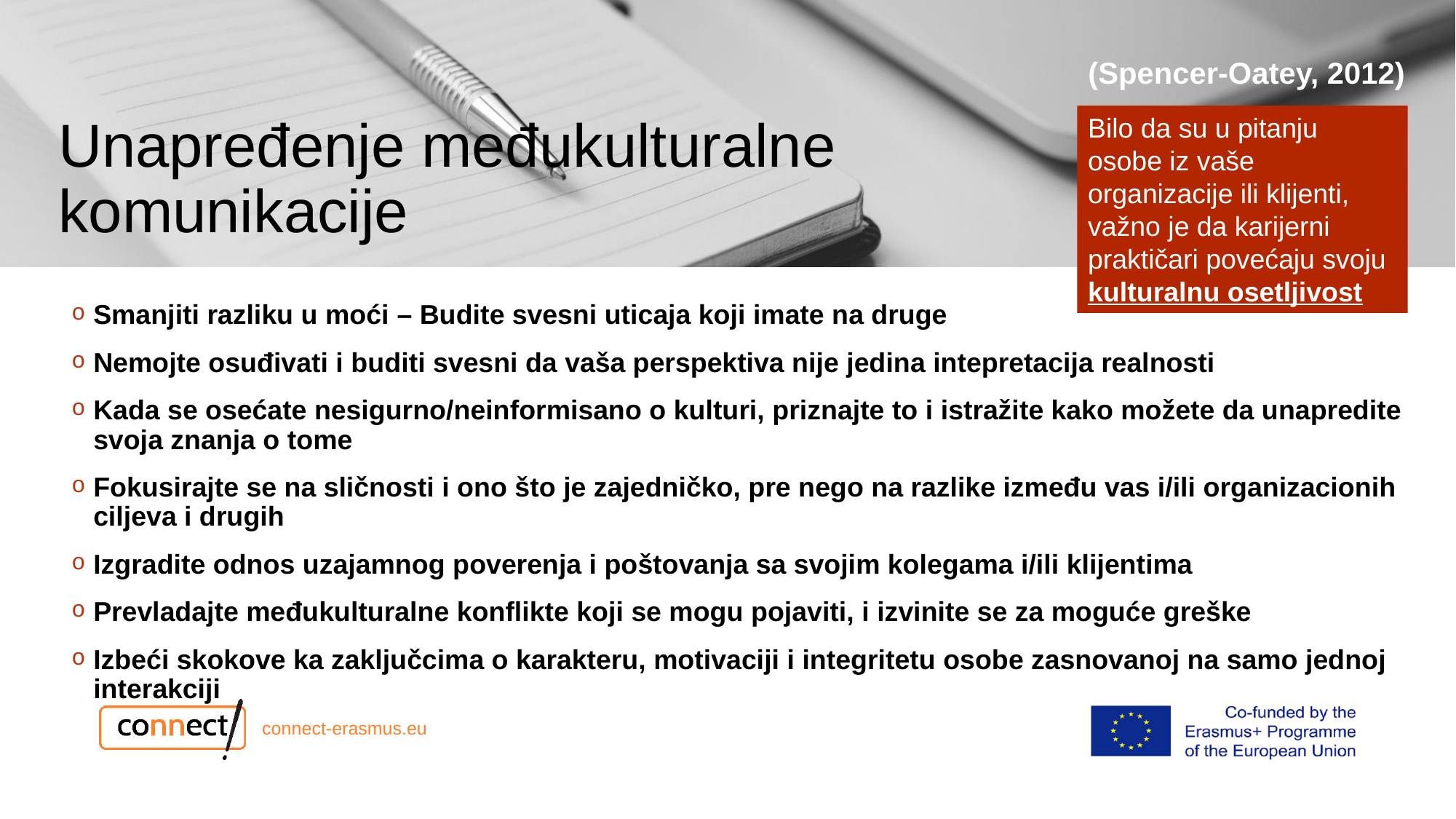

(Spencer-Oatey, 2012)
Bilo da su u pitanju osobe iz vaše organizacije ili klijenti, važno je da karijerni praktičari povećaju svoju kulturalnu osetljivost
# Unapređenje međukulturalne komunikacije
Smanjiti razliku u moći – Budite svesni uticaja koji imate na druge
Nemojte osuđivati i buditi svesni da vaša perspektiva nije jedina intepretacija realnosti
Kada se osećate nesigurno/neinformisano o kulturi, priznajte to i istražite kako možete da unapredite svoja znanja o tome
Fokusirajte se na sličnosti i ono što je zajedničko, pre nego na razlike između vas i/ili organizacionih ciljeva i drugih
Izgradite odnos uzajamnog poverenja i poštovanja sa svojim kolegama i/ili klijentima
Prevladajte međukulturalne konflikte koji se mogu pojaviti, i izvinite se za moguće greške
Izbeći skokove ka zaključcima o karakteru, motivaciji i integritetu osobe zasnovanoj na samo jednoj interakciji
connect-erasmus.eu